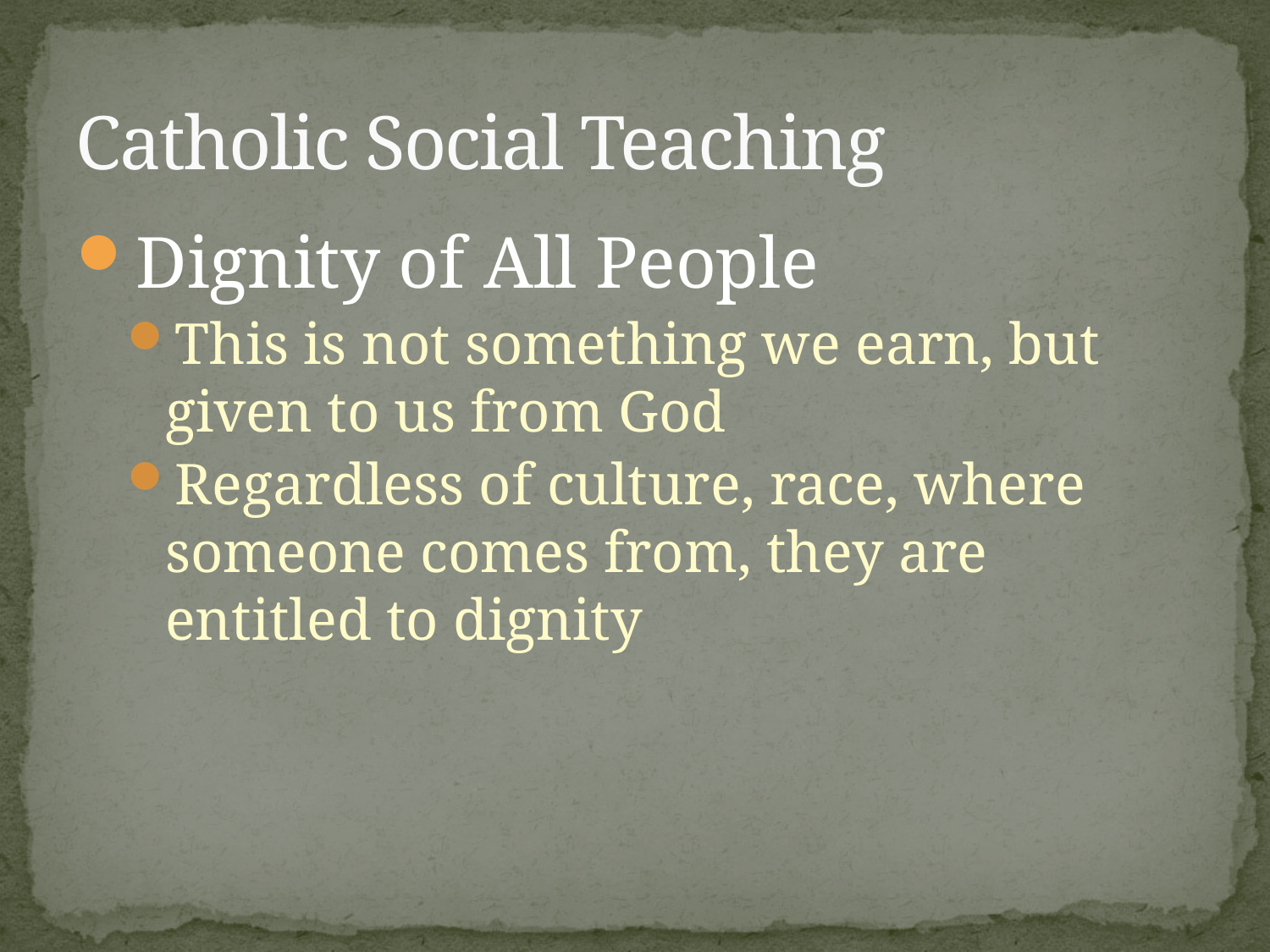

# Catholic Social Teaching
Dignity of All People
This is not something we earn, but given to us from God
Regardless of culture, race, where someone comes from, they are entitled to dignity